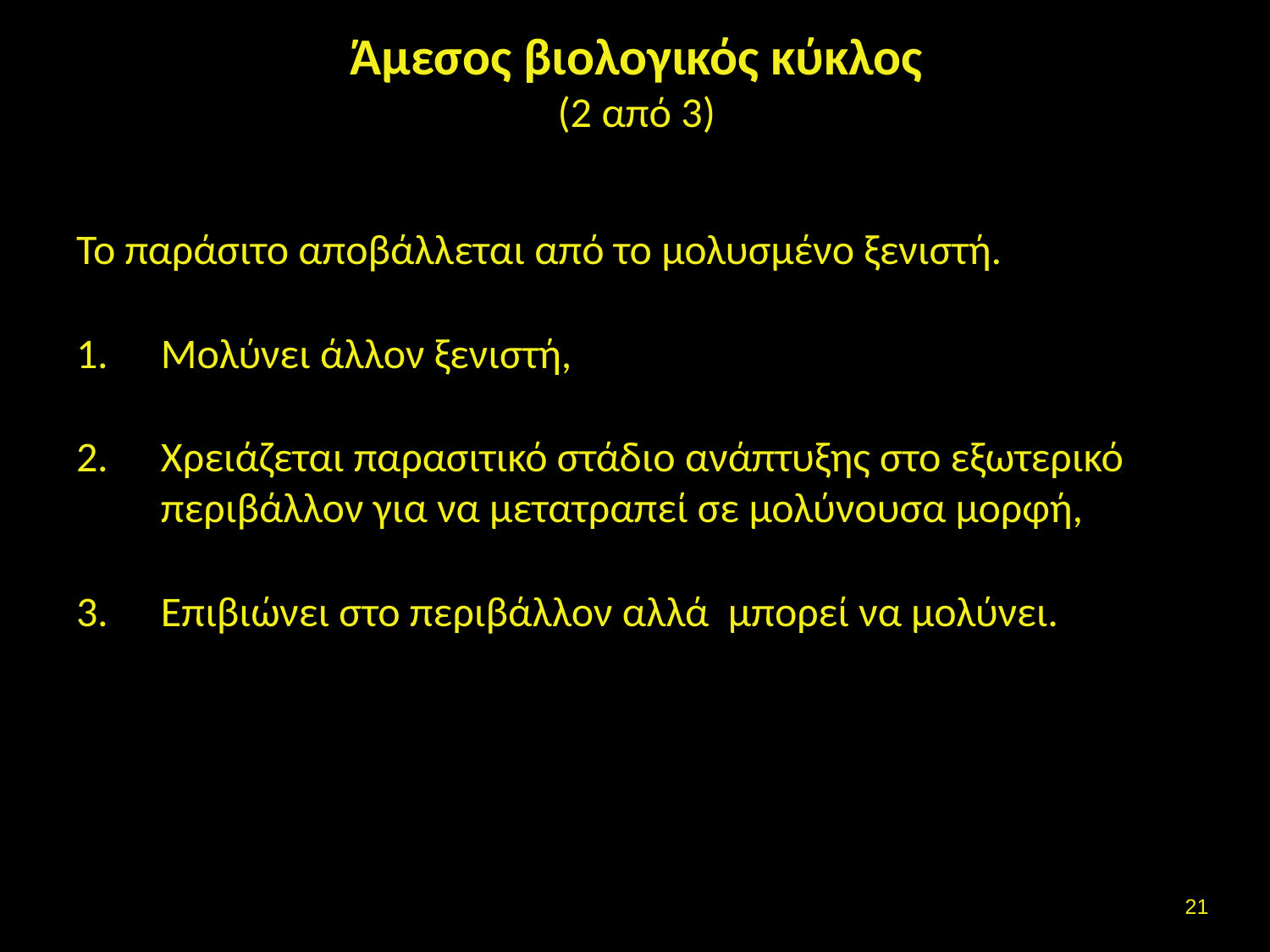

# Άμεσος βιολογικός κύκλος (2 από 3)
Το παράσιτο αποβάλλεται από το μολυσμένο ξενιστή.
Μολύνει άλλον ξενιστή,
Χρειάζεται παρασιτικό στάδιο ανάπτυξης στο εξωτερικό περιβάλλον για να μετατραπεί σε μολύνουσα μορφή,
Επιβιώνει στο περιβάλλον αλλά  μπορεί να μολύνει.

21